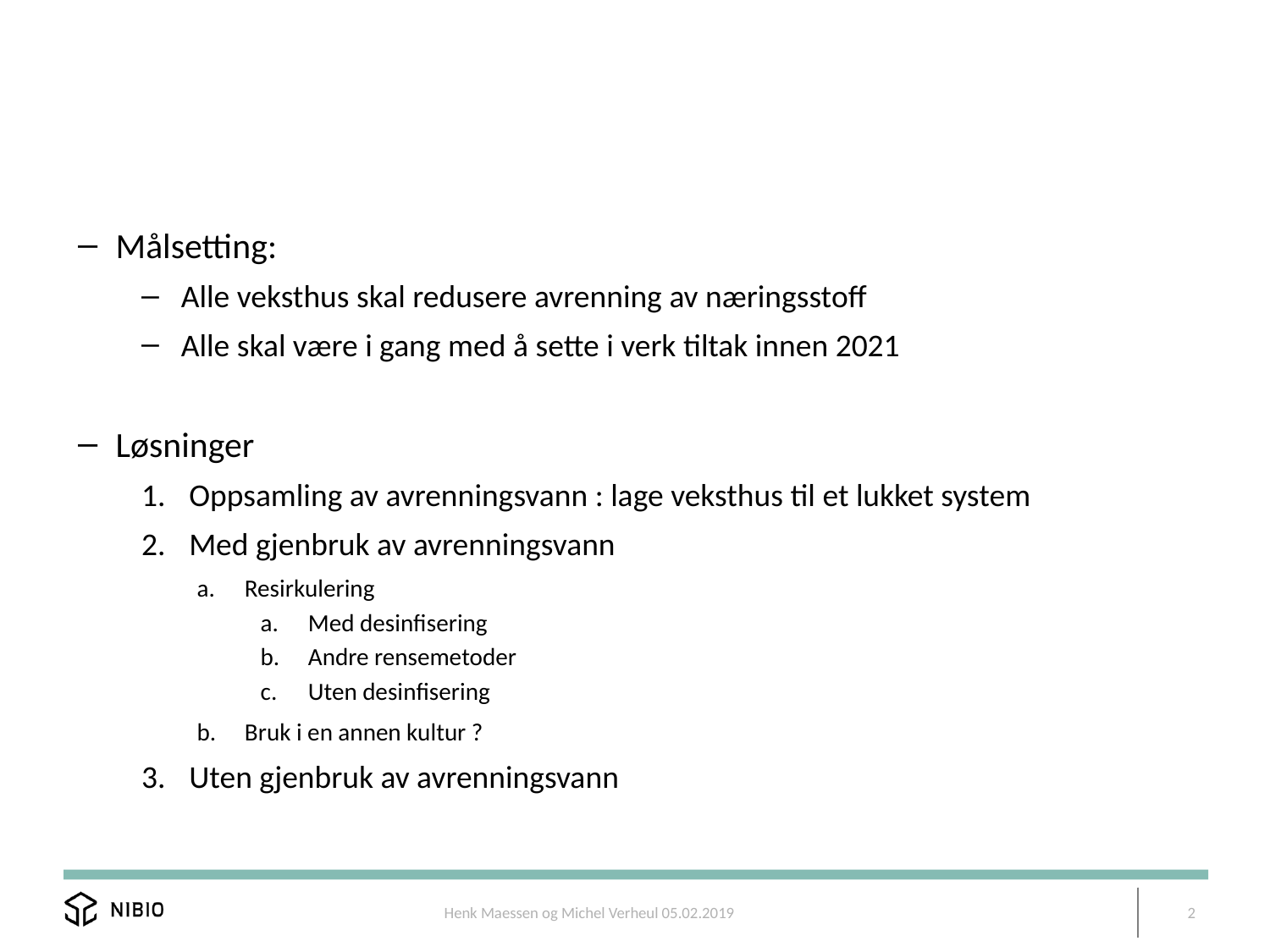

#
Målsetting:
Alle veksthus skal redusere avrenning av næringsstoff
Alle skal være i gang med å sette i verk tiltak innen 2021

Løsninger
Oppsamling av avrenningsvann : lage veksthus til et lukket system
Med gjenbruk av avrenningsvann
Resirkulering
Med desinfisering
Andre rensemetoder
Uten desinfisering
Bruk i en annen kultur ?
Uten gjenbruk av avrenningsvann
Henk Maessen og Michel Verheul 05.02.2019

2